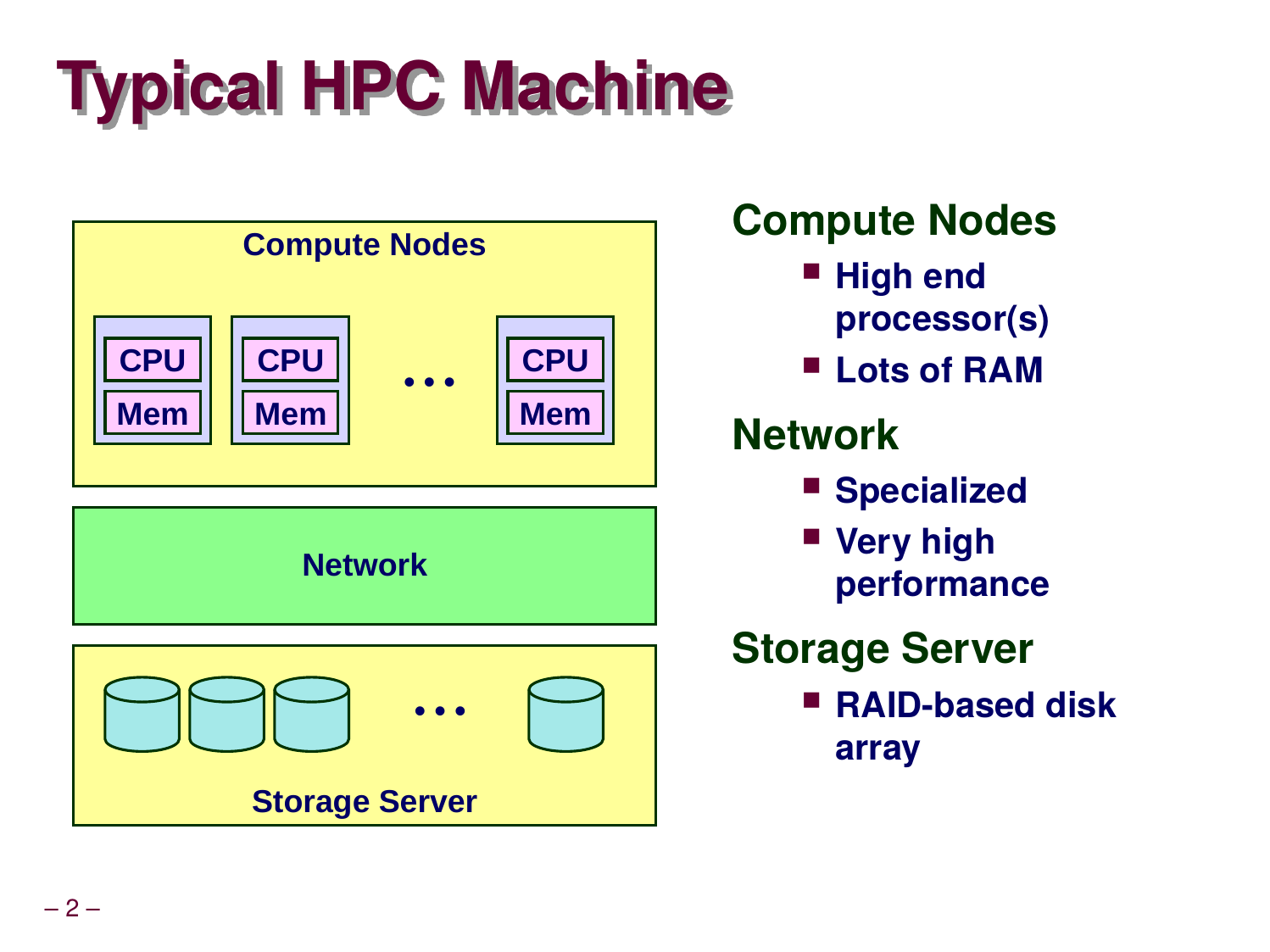

# Typical HPC Machine
Compute Nodes
High end processor(s)
Lots of RAM
Network
Specialized
Very high performance
Storage Server
RAID-based disk array
Compute Nodes

CPU
Mem

CPU
Mem

CPU
Mem
• • •
Network
Storage Server

• • •